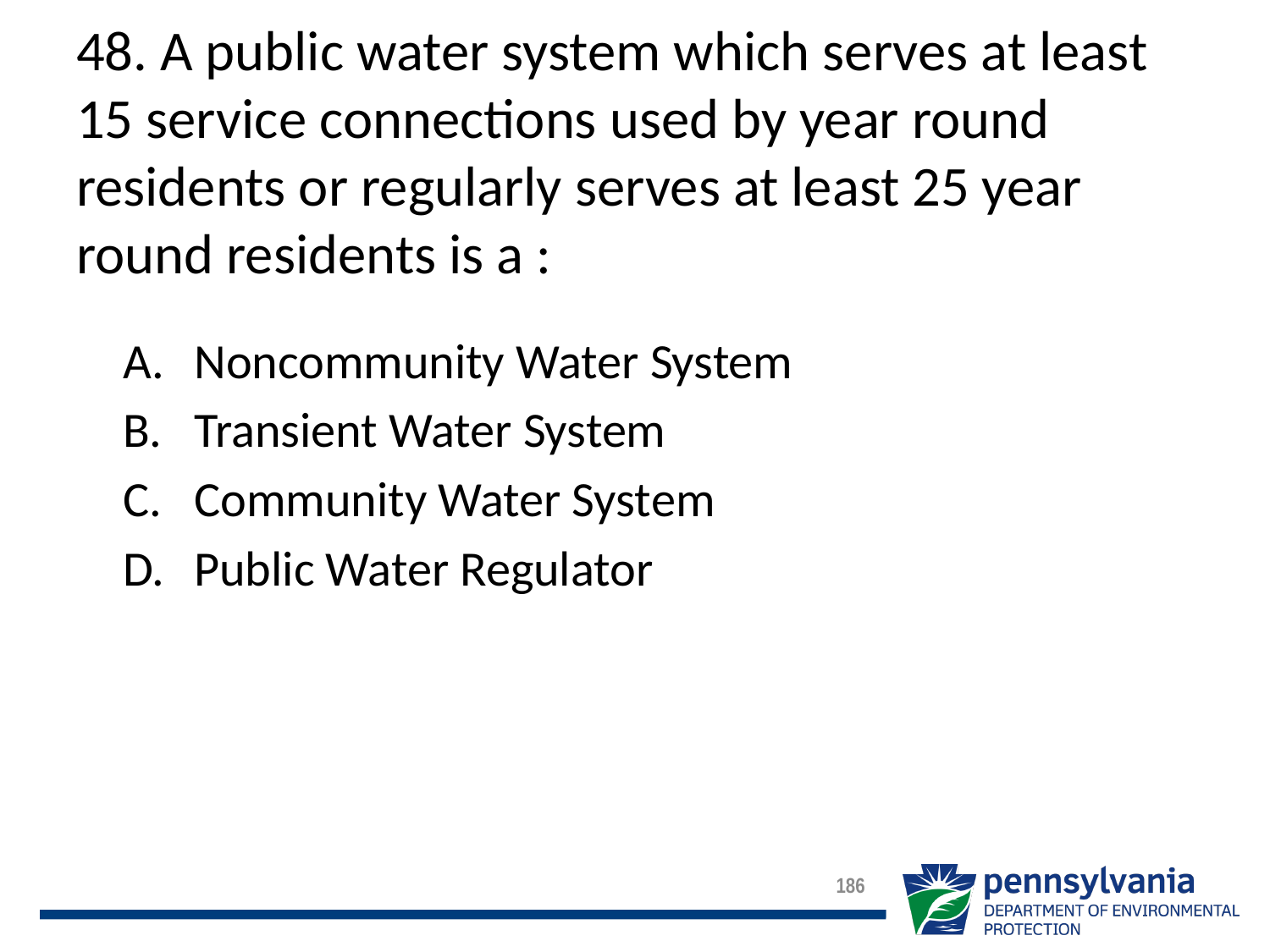

# 48. A public water system which serves at least 15 service connections used by year round residents or regularly serves at least 25 year round residents is a :
Noncommunity Water System
Transient Water System
Community Water System
Public Water Regulator

186